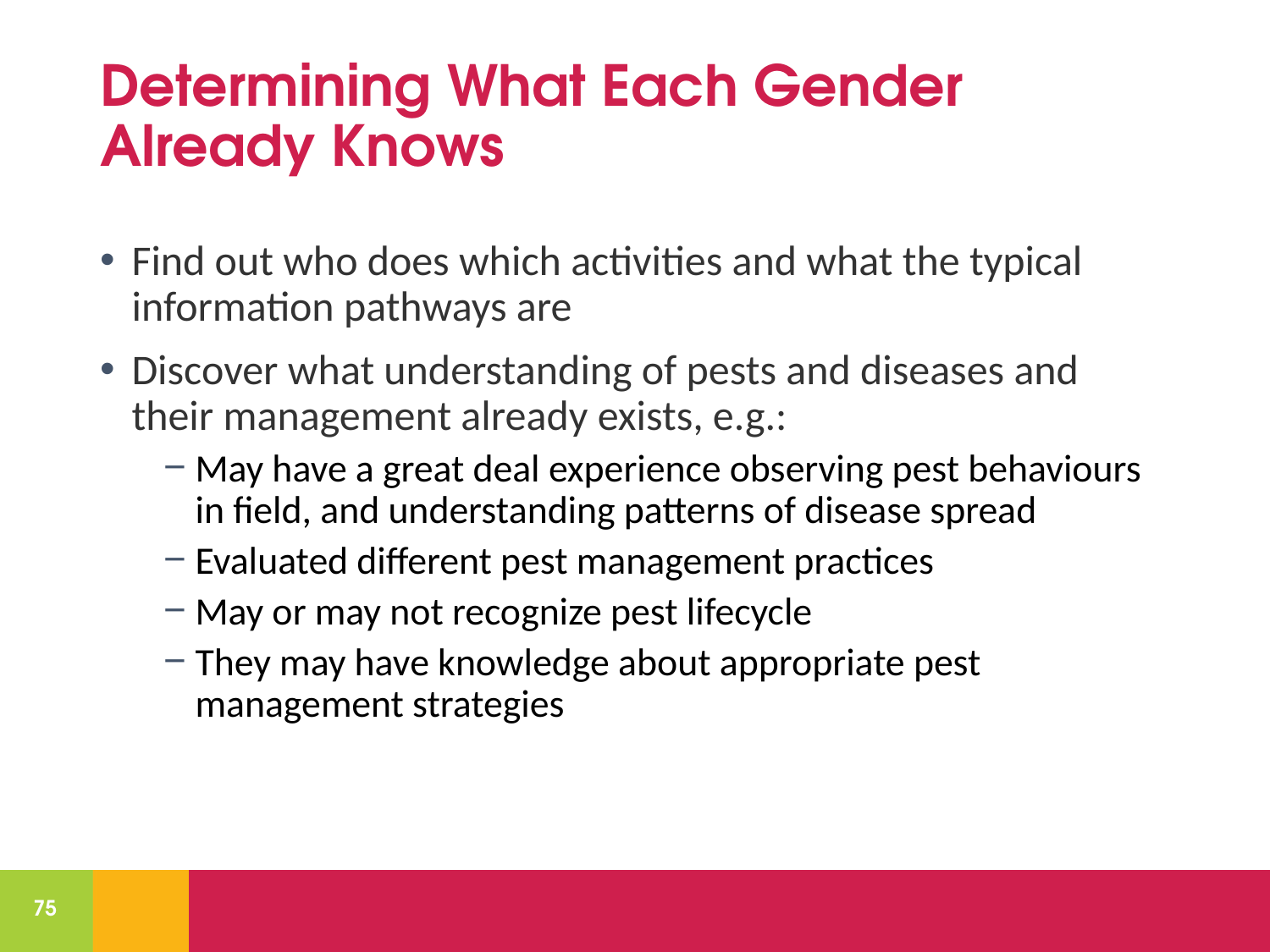

# Determining What Each Gender Already Knows
Find out who does which activities and what the typical information pathways are
Discover what understanding of pests and diseases and their management already exists, e.g.:
May have a great deal experience observing pest behaviours in field, and understanding patterns of disease spread
Evaluated different pest management practices
May or may not recognize pest lifecycle
They may have knowledge about appropriate pest management strategies

75